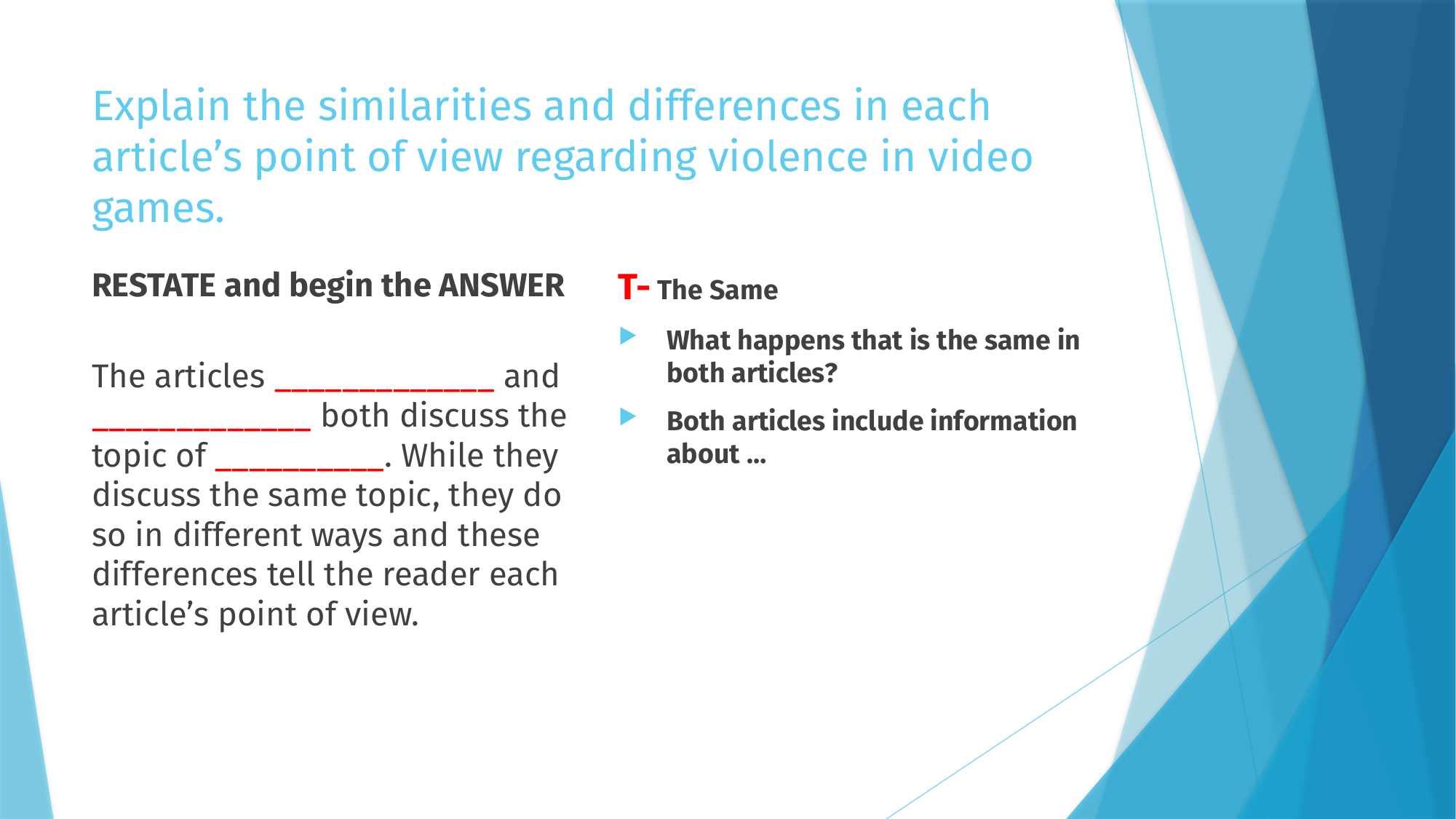

# Explain the similarities and differences in each article’s point of view regarding violence in video games.
RESTATE and begin the ANSWER
The articles _____________ and _____________ both discuss the topic of __________. While they discuss the same topic, they do so in different ways and these differences tell the reader each article’s point of view.
T- The Same
What happens that is the same in both articles?
Both articles include information about …